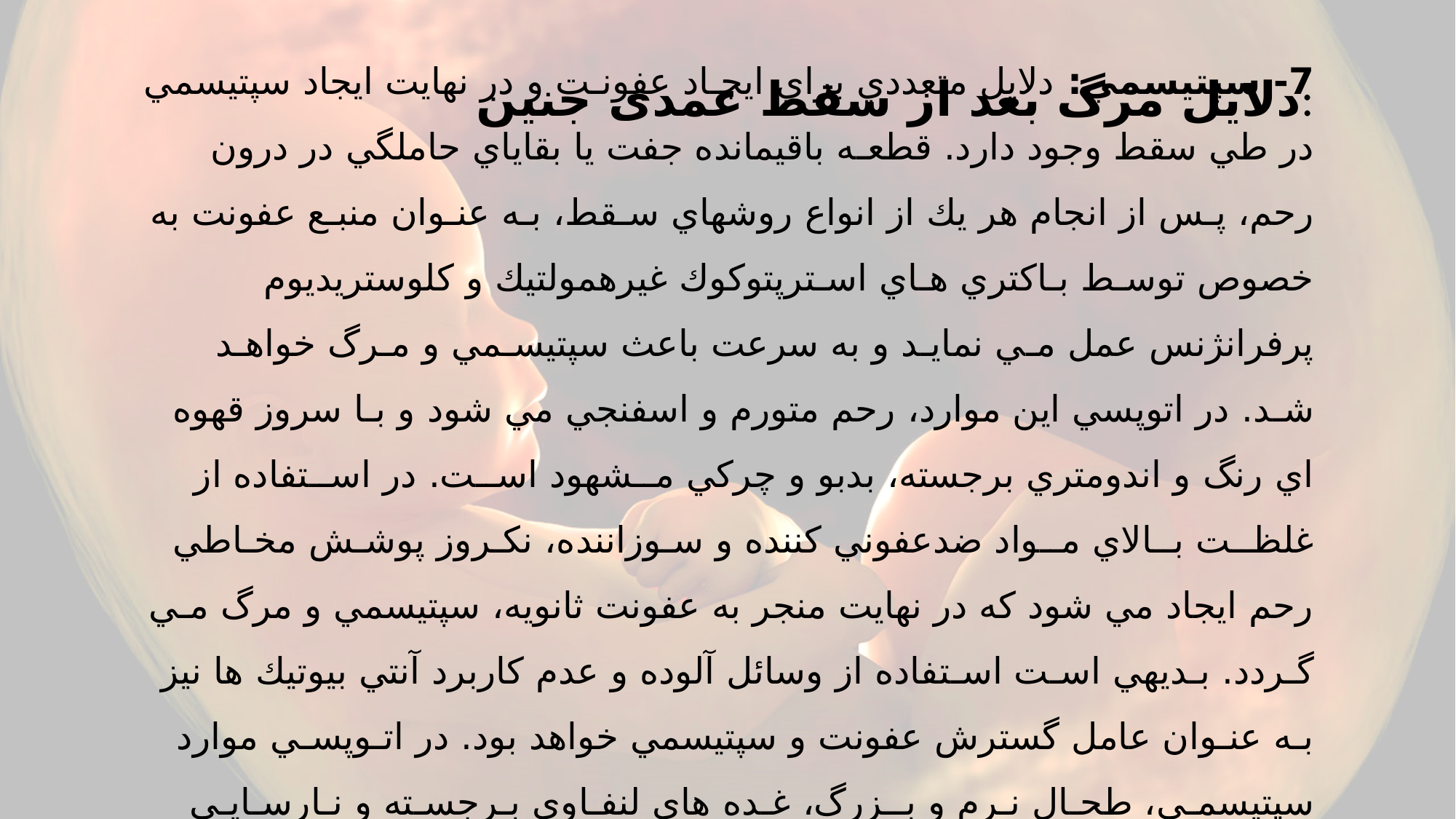

دلایل مرگ بعد از سقط عمدی جنین:
# 7- سپتيسمي: دلايل متعددي براي ايجـاد عفونـت و در نهايت ايجاد سپتيسمي در طي سقط وجود دارد. قطعـه باقيمانده جفت يا بقاياي حاملگي در درون رحم، پـس از انجام هر يك از انواع روشهاي سـقط، بـه عنـوان منبـع عفونت به خصوص توسـط بـاكتري هـاي اسـترپتوكوك غيرهمولتيك و كلوستريديوم پرفرانژنس عمل مـي نمايـد و به سرعت باعث سپتيسـمي و مـرگ خواهـد شـد. در اتوپسي اين موارد، رحم متورم و اسفنجي مي شود و بـا سروز قهوه اي رنگ و اندومتري برجسته، بدبو و چركي مــشهود اســت. در اســتفاده از غلظــت بــالاي مــواد ضدعفوني كننده و سـوزاننده، نكـروز پوشـش مخـاطي رحم ايجاد مي شود كه در نهايت منجر به عفونت ثانويه، سپتيسمي و مرگ مـي گـردد. بـديهي اسـت اسـتفاده از وسائل آلوده و عدم كاربرد آنتي بيوتيك ها نيز بـه عنـوان عامل گسترش عفونت و سپتيسمي خواهد بود. در اتـوپسـي موارد سپتيسمـي، طحـال نـرم و بــزرگ، غـده هاي لنفـاوي بـرجسـته و نـارسـايـي كبــد و كليه، به صورت نكروز كورتيكال دوطرفه مشهود است.